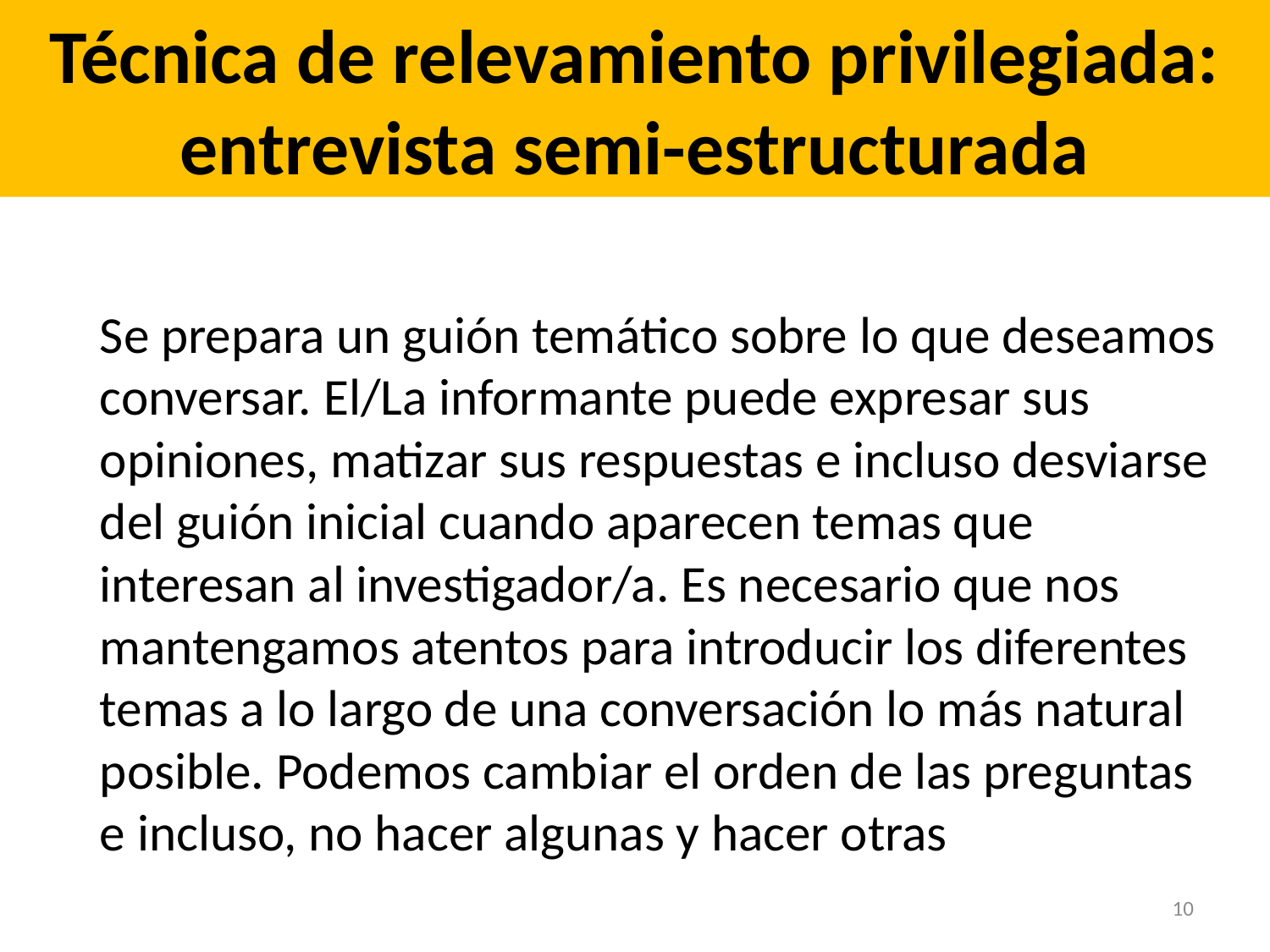

# Técnica de relevamiento privilegiada: entrevista semi-estructurada

	Se prepara un guión temático sobre lo que deseamos conversar. El/La informante puede expresar sus opiniones, matizar sus respuestas e incluso desviarse del guión inicial cuando aparecen temas que interesan al investigador/a. Es necesario que nos mantengamos atentos para introducir los diferentes temas a lo largo de una conversación lo más natural posible. Podemos cambiar el orden de las preguntas e incluso, no hacer algunas y hacer otras
10